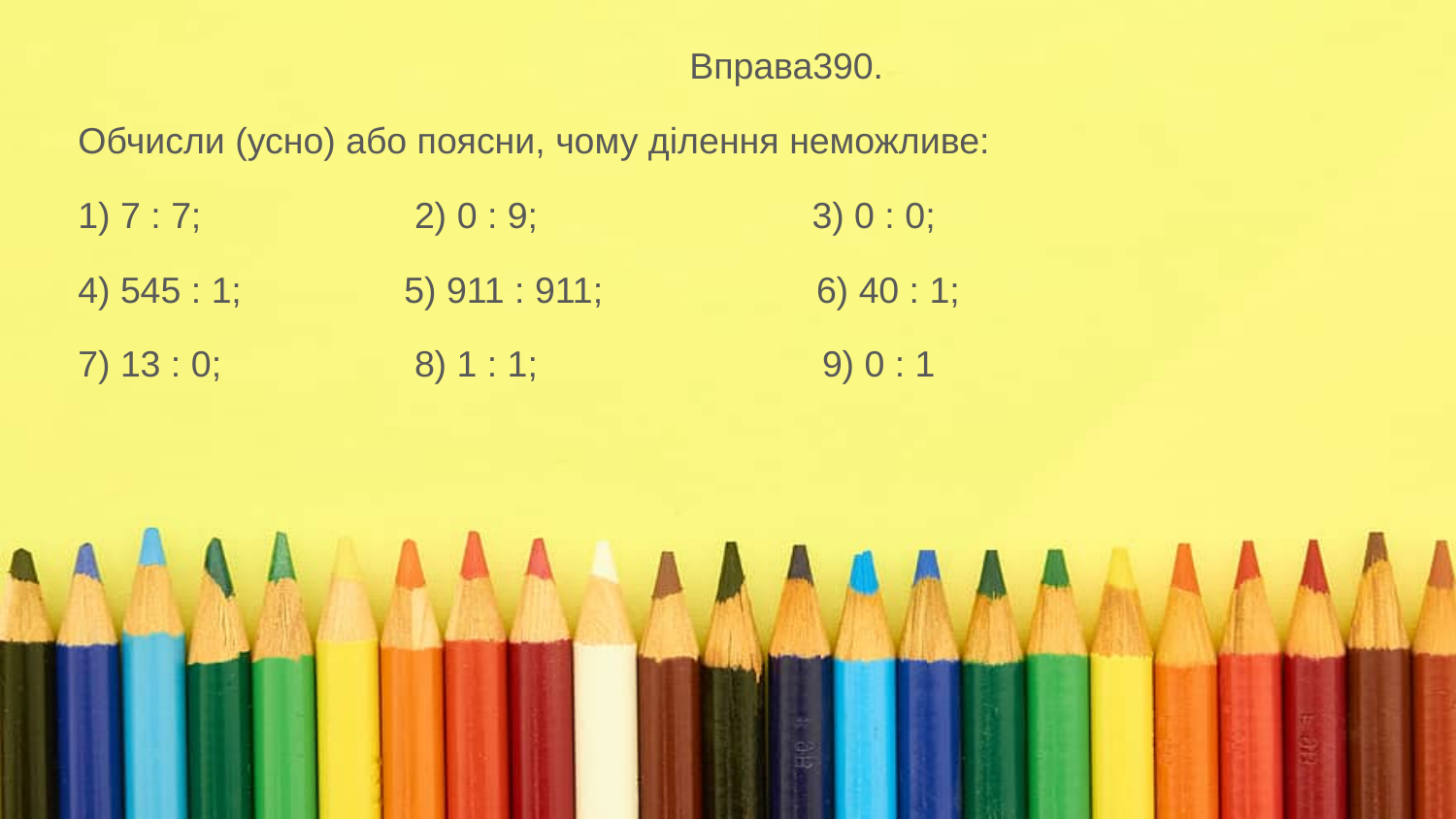

Вправа390.
Обчисли (усно) або поясни, чому ділення неможливе:
1) 7 : 7;                     2) 0 : 9;                           3) 0 : 0;
4) 545 : 1;                5) 911 : 911;                     6) 40 : 1;
7) 13 : 0;                   8) 1 : 1;                            9) 0 : 1